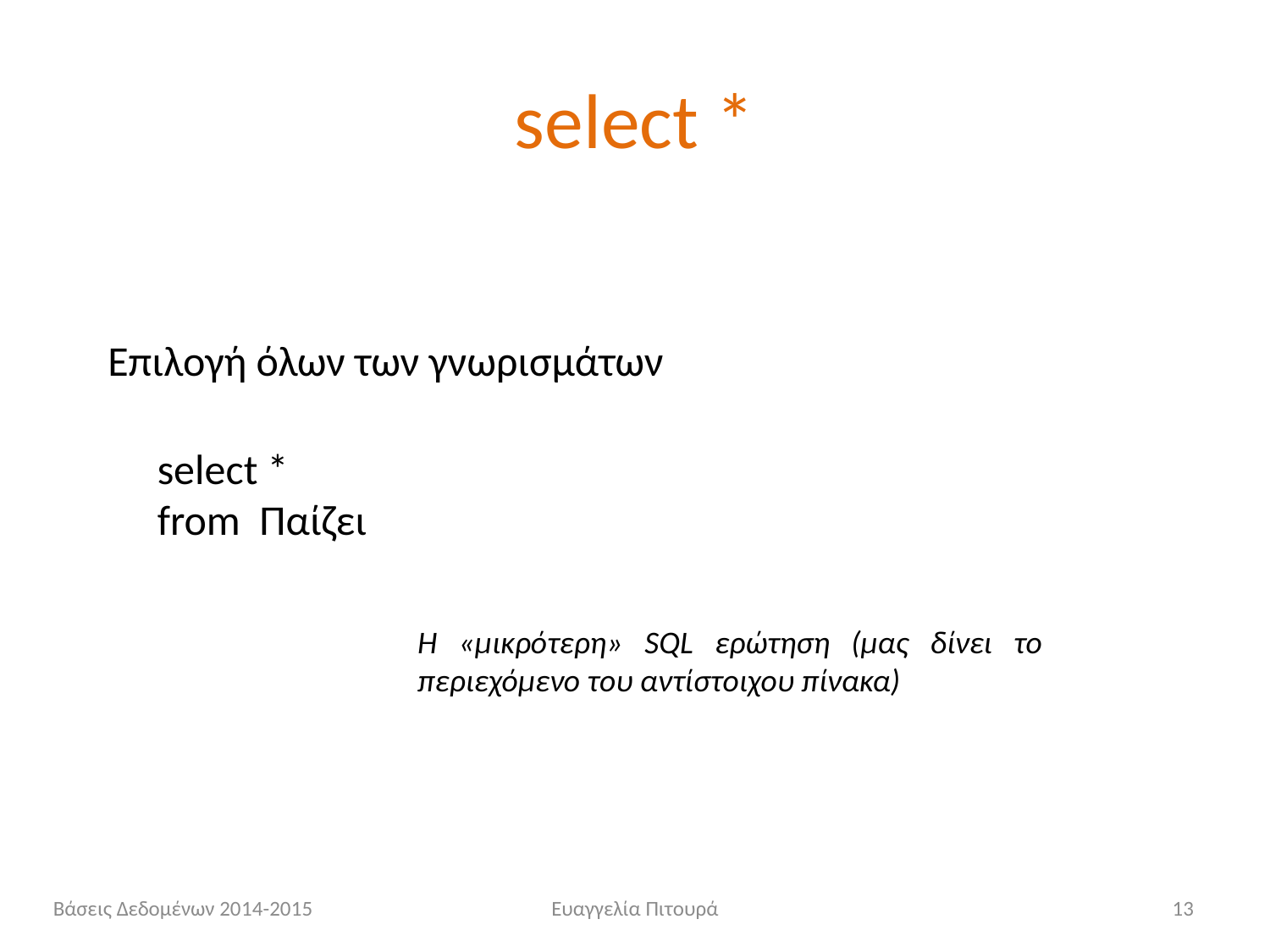

# select *
Επιλογή όλων των γνωρισμάτων
select *
from  Παίζει
Η «μικρότερη» SQL ερώτηση (μας δίνει το περιεχόμενο του αντίστοιχου πίνακα)
Βάσεις Δεδομένων 2014-2015
Ευαγγελία Πιτουρά
13